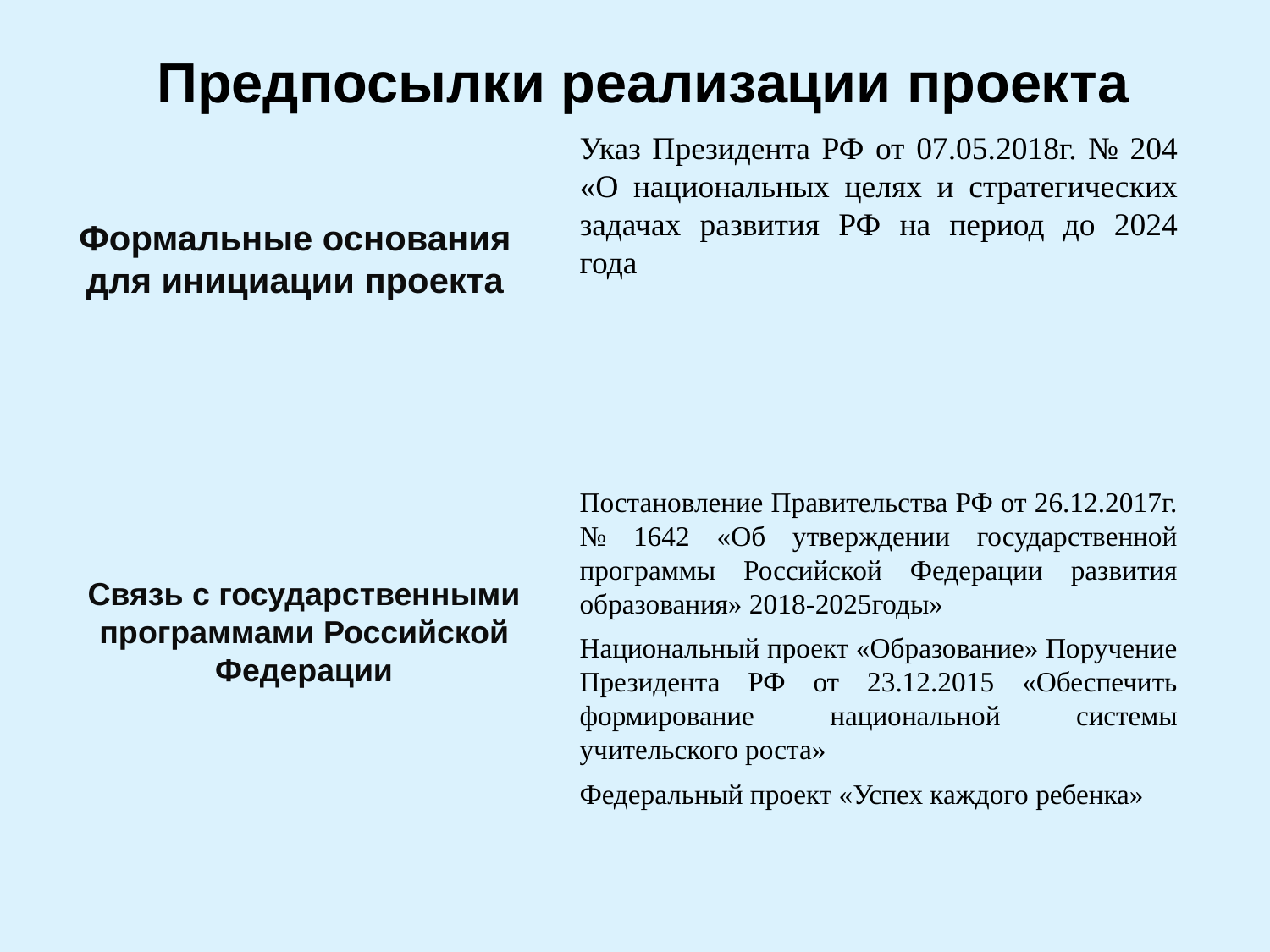

Предпосылки реализации проекта
Указ Президента РФ от 07.05.2018г. № 204 «О национальных целях и стратегических задачах развития РФ на период до 2024 года
Формальные основания для инициации проекта
Постановление Правительства РФ от 26.12.2017г. № 1642 «Об утверждении государственной программы Российской Федерации развития образования» 2018-2025годы»
Национальный проект «Образование» Поручение Президента РФ от 23.12.2015 «Обеспечить формирование национальной системы учительского роста»
Федеральный проект «Успех каждого ребенка»

Связь с государственными программами Российской Федерации